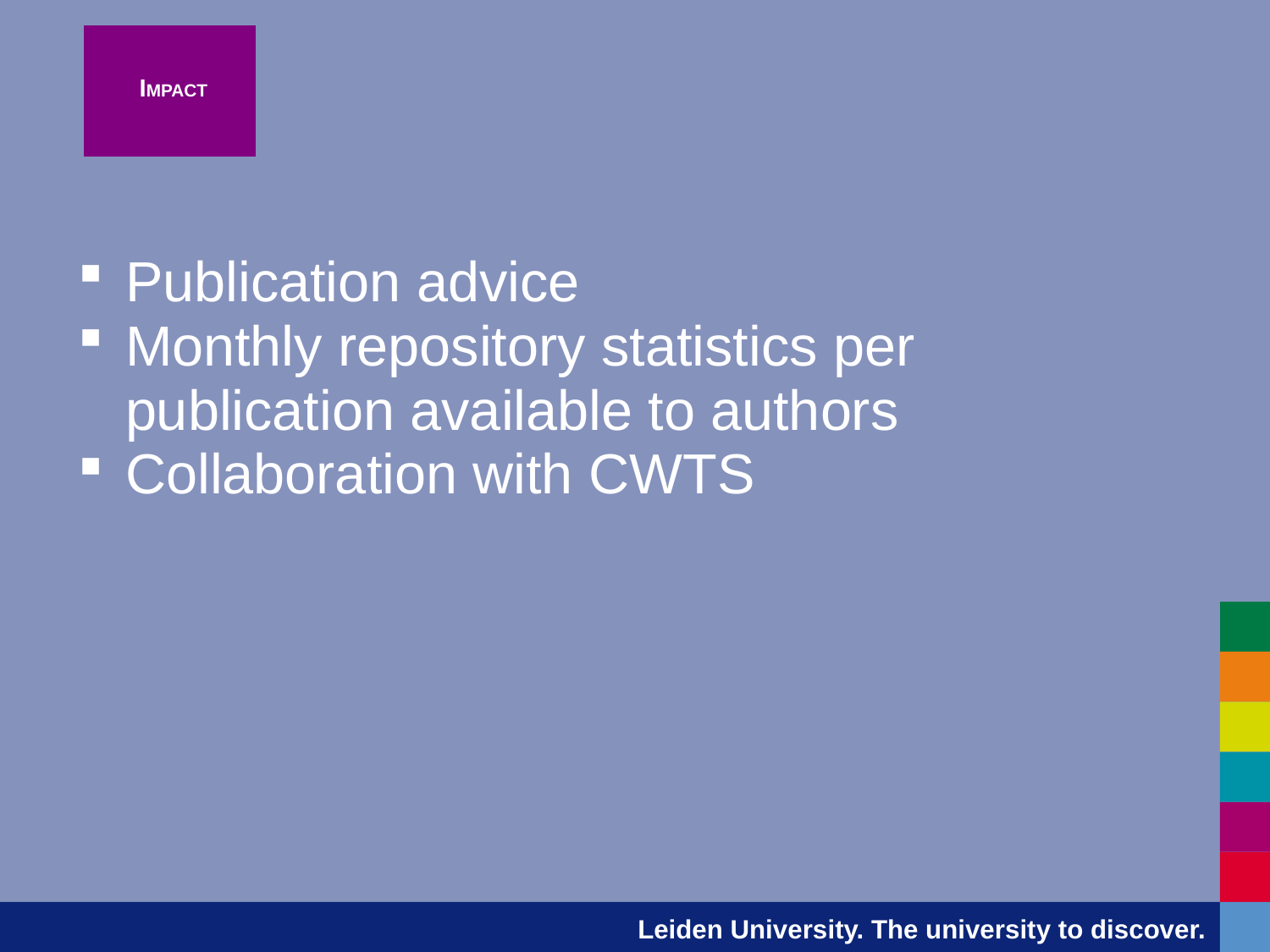

IMPACT

Publication advice
Monthly repository statistics per publication available to authors
Collaboration with CWTS